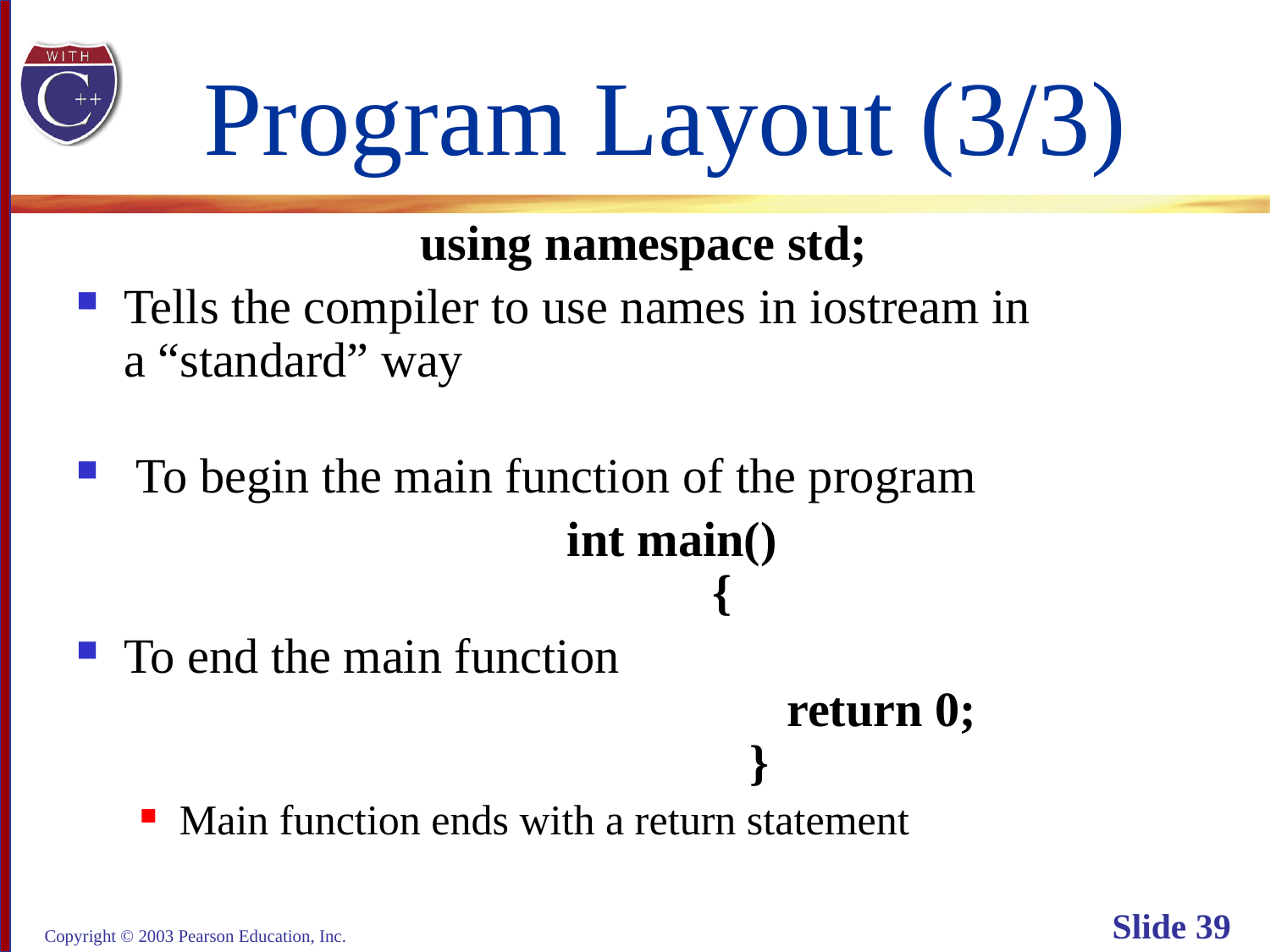

# Program Layout (3/3)
                            using namespace std;
Tells the compiler to use names in iostream in
a “standard” way
 To begin the main function of the program
                                        int main()
                                                {
To end the main function
                                                      return 0;
                                                   }
Main function ends with a return statement
Copyright © 2003 Pearson Education, Inc.
Slide 39